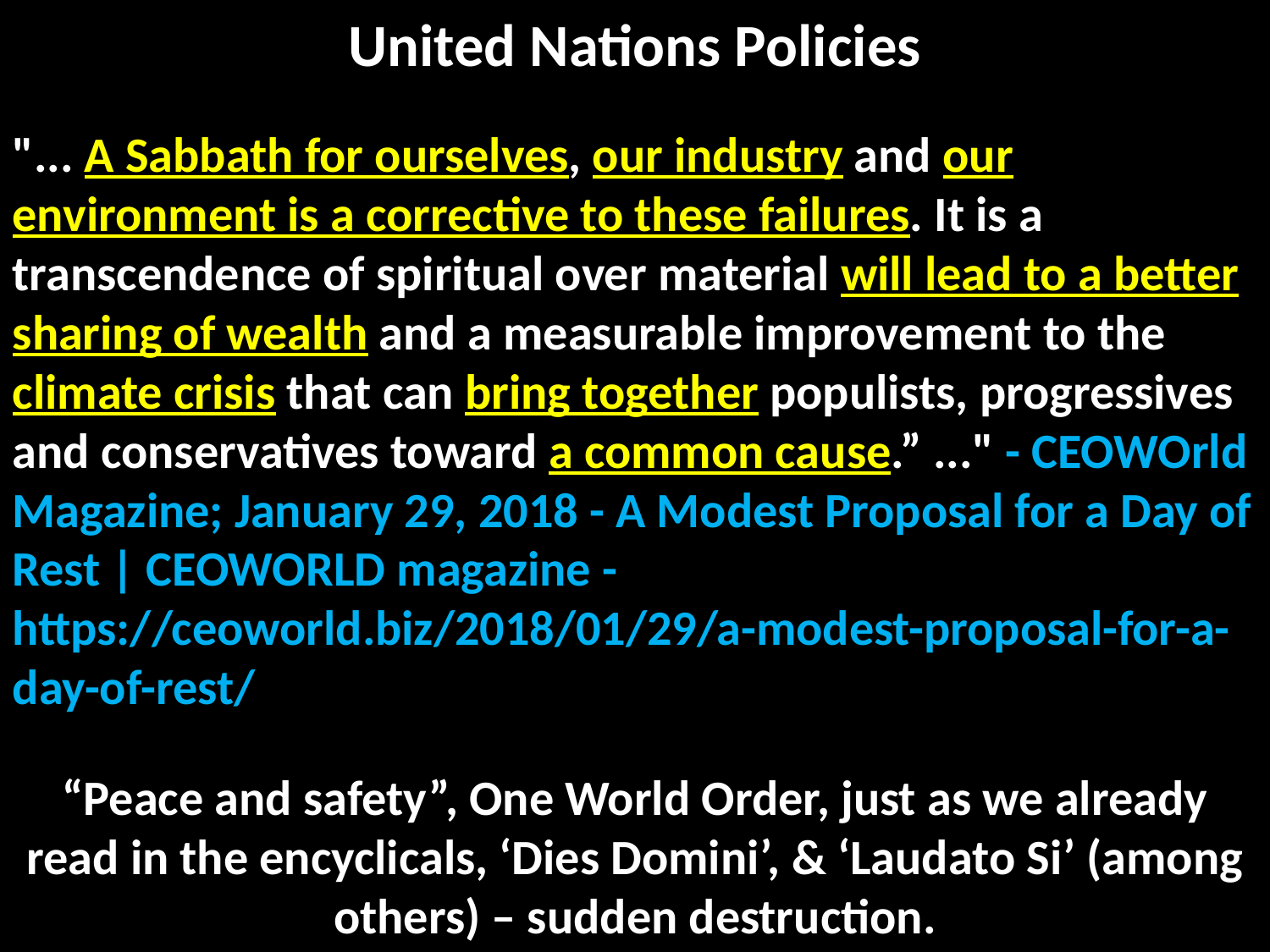

# United Nations Policies
"... A Sabbath for ourselves, our industry and our environment is a corrective to these failures. It is a transcendence of spiritual over material will lead to a better sharing of wealth and a measurable improvement to the climate crisis that can bring together populists, progressives and conservatives toward a common cause.” ..." - CEOWOrld Magazine; January 29, 2018 - A Modest Proposal for a Day of Rest | CEOWORLD magazine - https://ceoworld.biz/2018/01/29/a-modest-proposal-for-a-day-of-rest/
“Peace and safety”, One World Order, just as we already read in the encyclicals, ‘Dies Domini’, & ‘Laudato Si’ (among others) – sudden destruction.